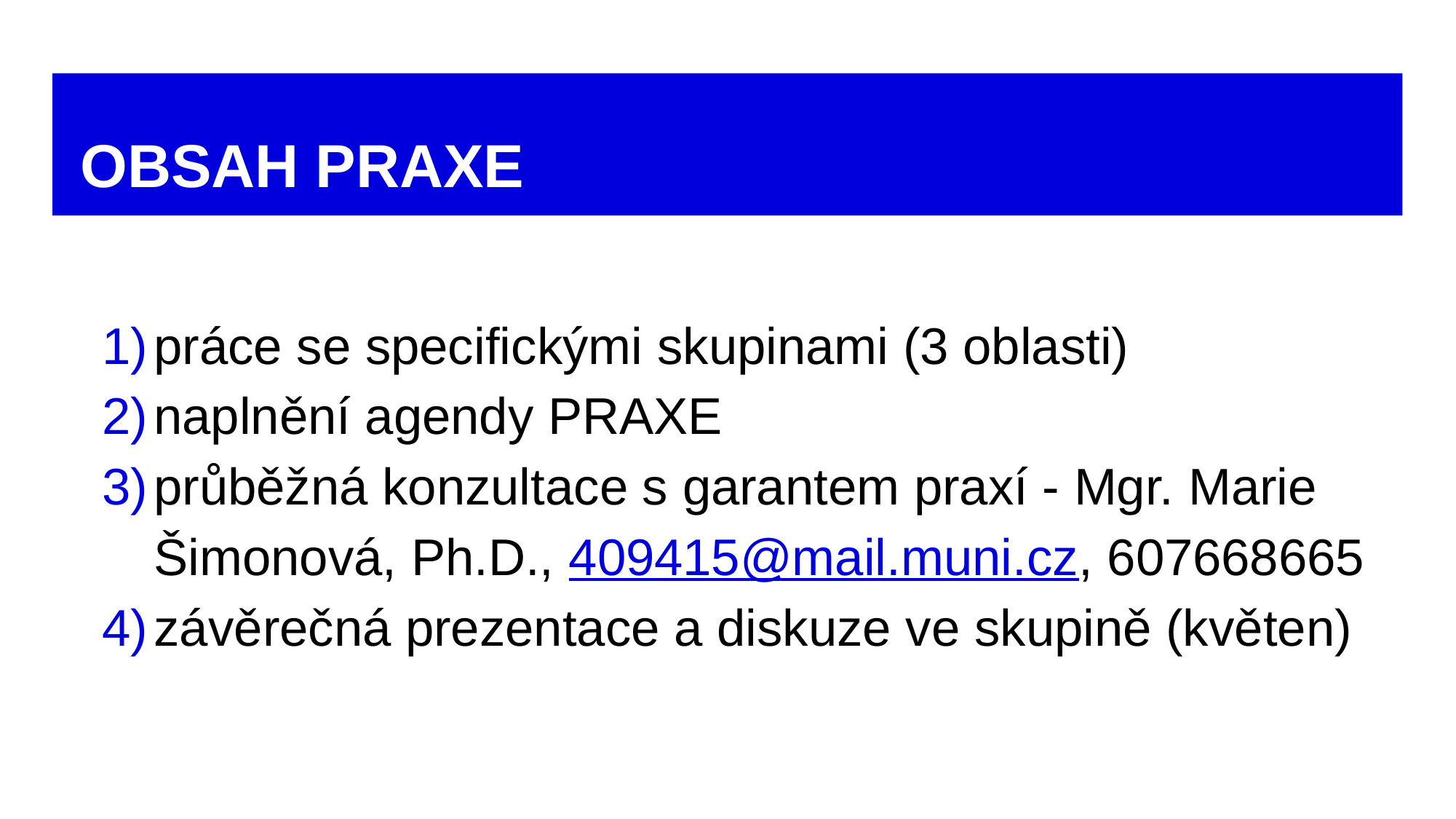

# OBSAH PRAXE
práce se specifickými skupinami (3 oblasti)
naplnění agendy PRAXE
průběžná konzultace s garantem praxí - Mgr. Marie Šimonová, Ph.D., 409415@mail.muni.cz, 607668665
závěrečná prezentace a diskuze ve skupině (květen)